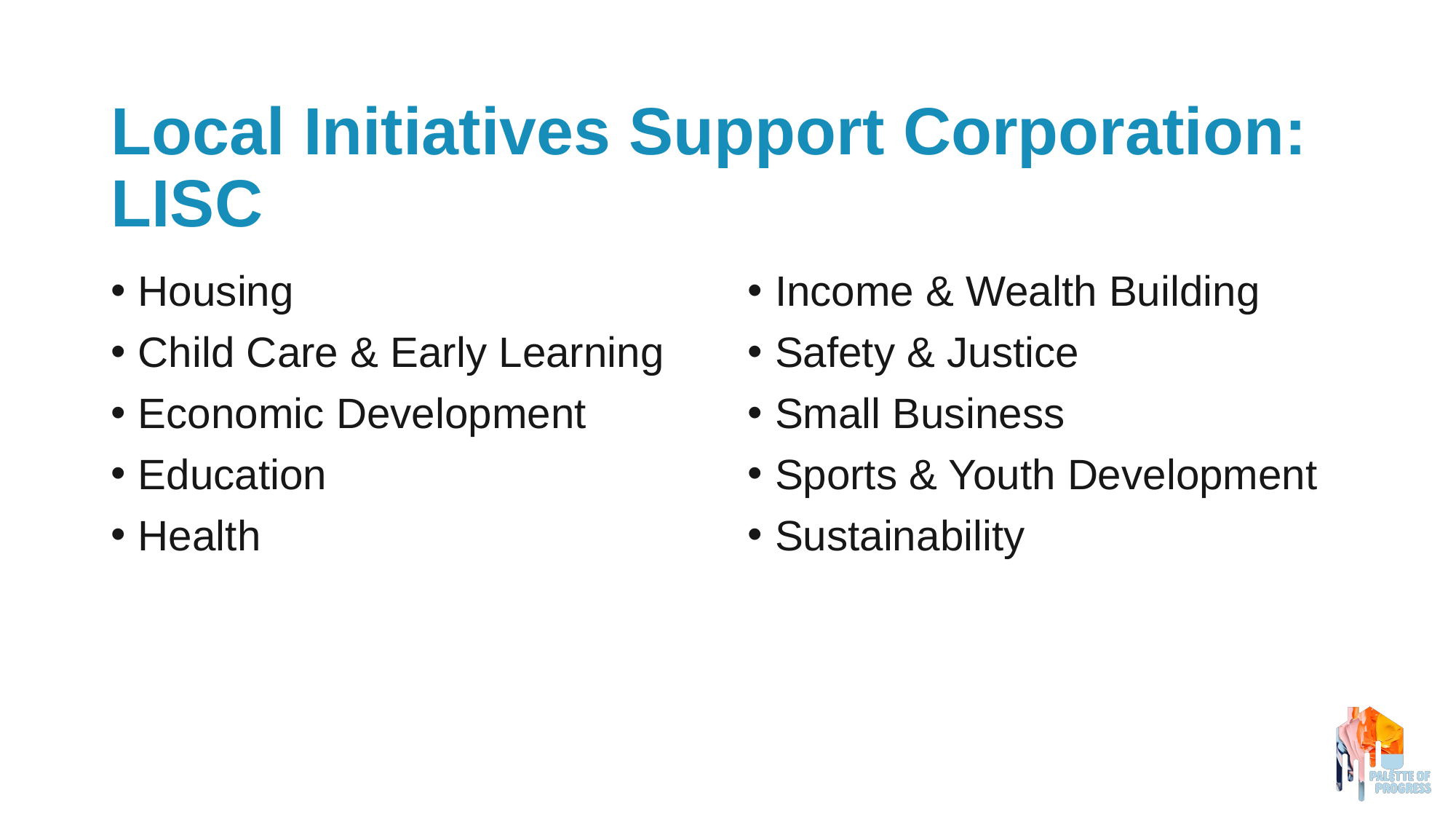

# Local Initiatives Support Corporation: LISC
Housing
Child Care & Early Learning
Economic Development
Education
Health

Income & Wealth Building
Safety & Justice
Small Business
Sports & Youth Development
Sustainability